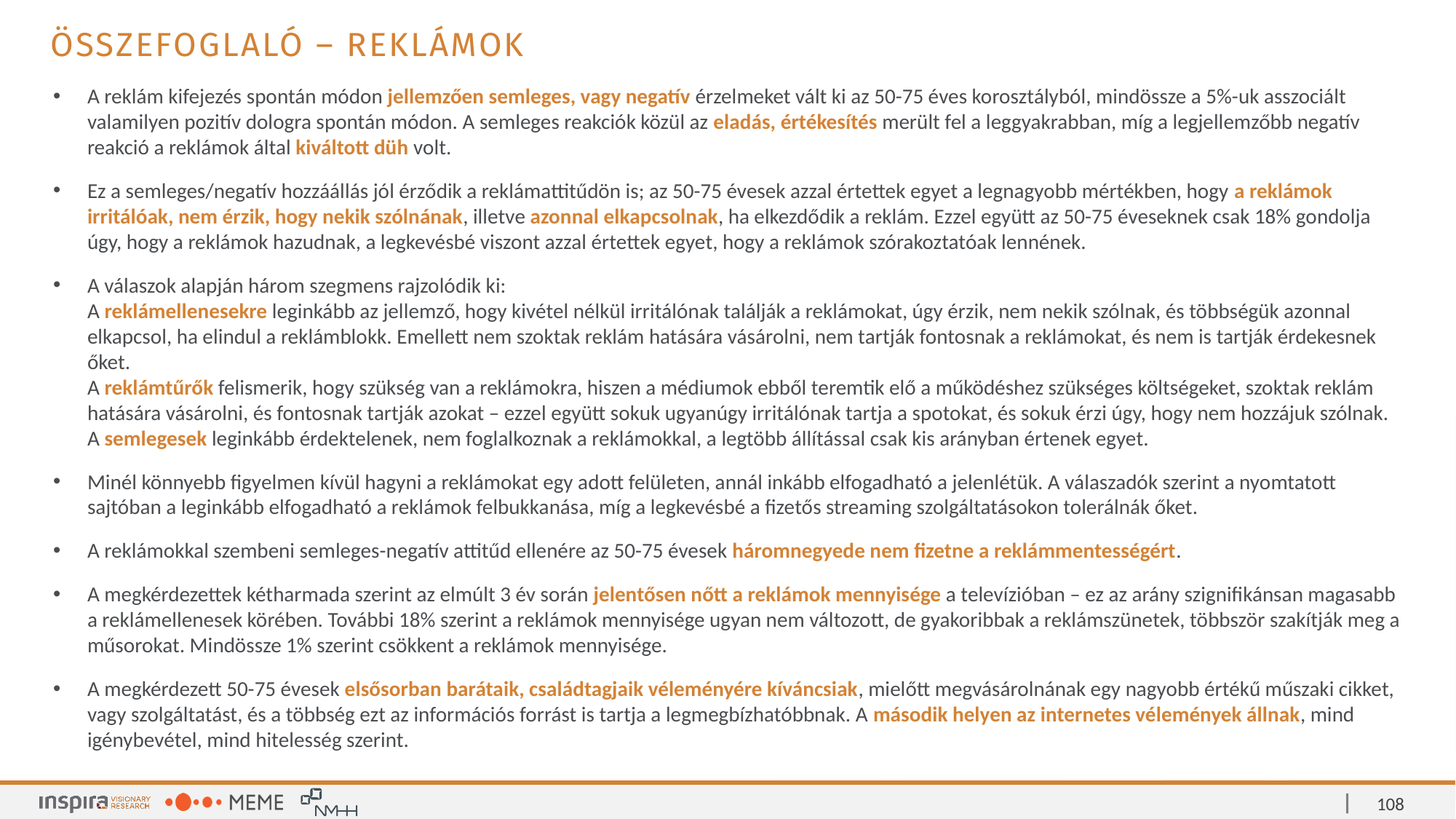

Összefoglaló – Reklámok
A reklám kifejezés spontán módon jellemzően semleges, vagy negatív érzelmeket vált ki az 50-75 éves korosztályból, mindössze a 5%-uk asszociált valamilyen pozitív dologra spontán módon. A semleges reakciók közül az eladás, értékesítés merült fel a leggyakrabban, míg a legjellemzőbb negatív reakció a reklámok által kiváltott düh volt.
Ez a semleges/negatív hozzáállás jól érződik a reklámattitűdön is; az 50-75 évesek azzal értettek egyet a legnagyobb mértékben, hogy a reklámok irritálóak, nem érzik, hogy nekik szólnának, illetve azonnal elkapcsolnak, ha elkezdődik a reklám. Ezzel együtt az 50-75 éveseknek csak 18% gondolja úgy, hogy a reklámok hazudnak, a legkevésbé viszont azzal értettek egyet, hogy a reklámok szórakoztatóak lennének.
A válaszok alapján három szegmens rajzolódik ki:
A reklámellenesekre leginkább az jellemző, hogy kivétel nélkül irritálónak találják a reklámokat, úgy érzik, nem nekik szólnak, és többségük azonnal elkapcsol, ha elindul a reklámblokk. Emellett nem szoktak reklám hatására vásárolni, nem tartják fontosnak a reklámokat, és nem is tartják érdekesnek őket.
A reklámtűrők felismerik, hogy szükség van a reklámokra, hiszen a médiumok ebből teremtik elő a működéshez szükséges költségeket, szoktak reklám hatására vásárolni, és fontosnak tartják azokat – ezzel együtt sokuk ugyanúgy irritálónak tartja a spotokat, és sokuk érzi úgy, hogy nem hozzájuk szólnak.
A semlegesek leginkább érdektelenek, nem foglalkoznak a reklámokkal, a legtöbb állítással csak kis arányban értenek egyet.
Minél könnyebb figyelmen kívül hagyni a reklámokat egy adott felületen, annál inkább elfogadható a jelenlétük. A válaszadók szerint a nyomtatott sajtóban a leginkább elfogadható a reklámok felbukkanása, míg a legkevésbé a fizetős streaming szolgáltatásokon tolerálnák őket.
A reklámokkal szembeni semleges-negatív attitűd ellenére az 50-75 évesek háromnegyede nem fizetne a reklámmentességért.
A megkérdezettek kétharmada szerint az elmúlt 3 év során jelentősen nőtt a reklámok mennyisége a televízióban – ez az arány szignifikánsan magasabb a reklámellenesek körében. További 18% szerint a reklámok mennyisége ugyan nem változott, de gyakoribbak a reklámszünetek, többször szakítják meg a műsorokat. Mindössze 1% szerint csökkent a reklámok mennyisége.
A megkérdezett 50-75 évesek elsősorban barátaik, családtagjaik véleményére kíváncsiak, mielőtt megvásárolnának egy nagyobb értékű műszaki cikket, vagy szolgáltatást, és a többség ezt az információs forrást is tartja a legmegbízhatóbbnak. A második helyen az internetes vélemények állnak, mind igénybevétel, mind hitelesség szerint.
108